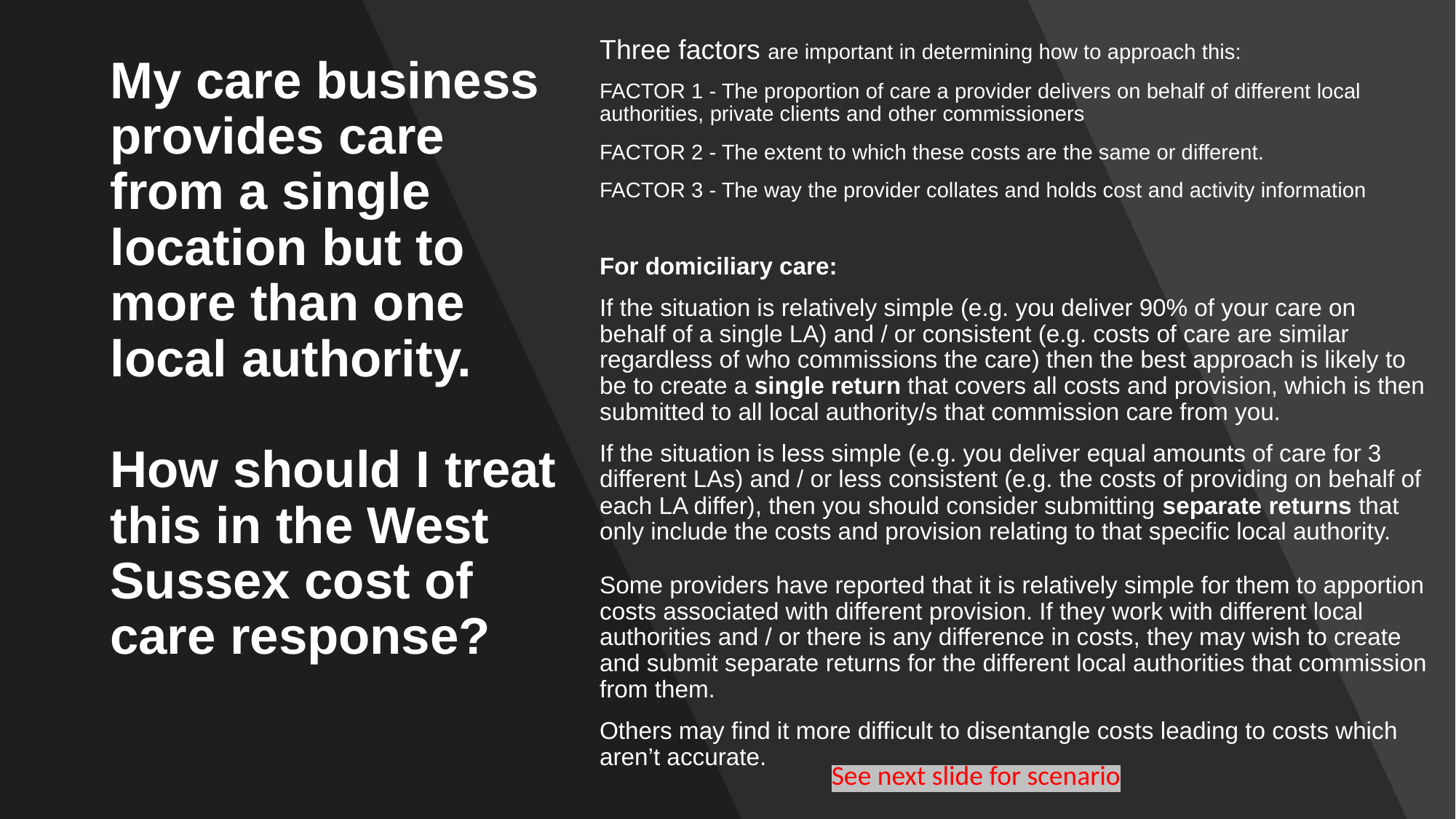

Three factors are important in determining how to approach this:
FACTOR 1 - The proportion of care a provider delivers on behalf of different local authorities, private clients and other commissioners
FACTOR 2 - The extent to which these costs are the same or different.
FACTOR 3 - The way the provider collates and holds cost and activity information

For domiciliary care:
If the situation is relatively simple (e.g. you deliver 90% of your care on behalf of a single LA) and / or consistent (e.g. costs of care are similar regardless of who commissions the care) then the best approach is likely to be to create a single return that covers all costs and provision, which is then submitted to all local authority/s that commission care from you.
If the situation is less simple (e.g. you deliver equal amounts of care for 3 different LAs) and / or less consistent (e.g. the costs of providing on behalf of each LA differ), then you should consider submitting separate returns that only include the costs and provision relating to that specific local authority.
Some providers have reported that it is relatively simple for them to apportion costs associated with different provision. If they work with different local authorities and / or there is any difference in costs, they may wish to create and submit separate returns for the different local authorities that commission from them.
Others may find it more difficult to disentangle costs leading to costs which aren’t accurate.

# My care business provides care from a single location but to more than one local authority. How should I treat this in the West Sussex cost of care response?
See next slide for scenario